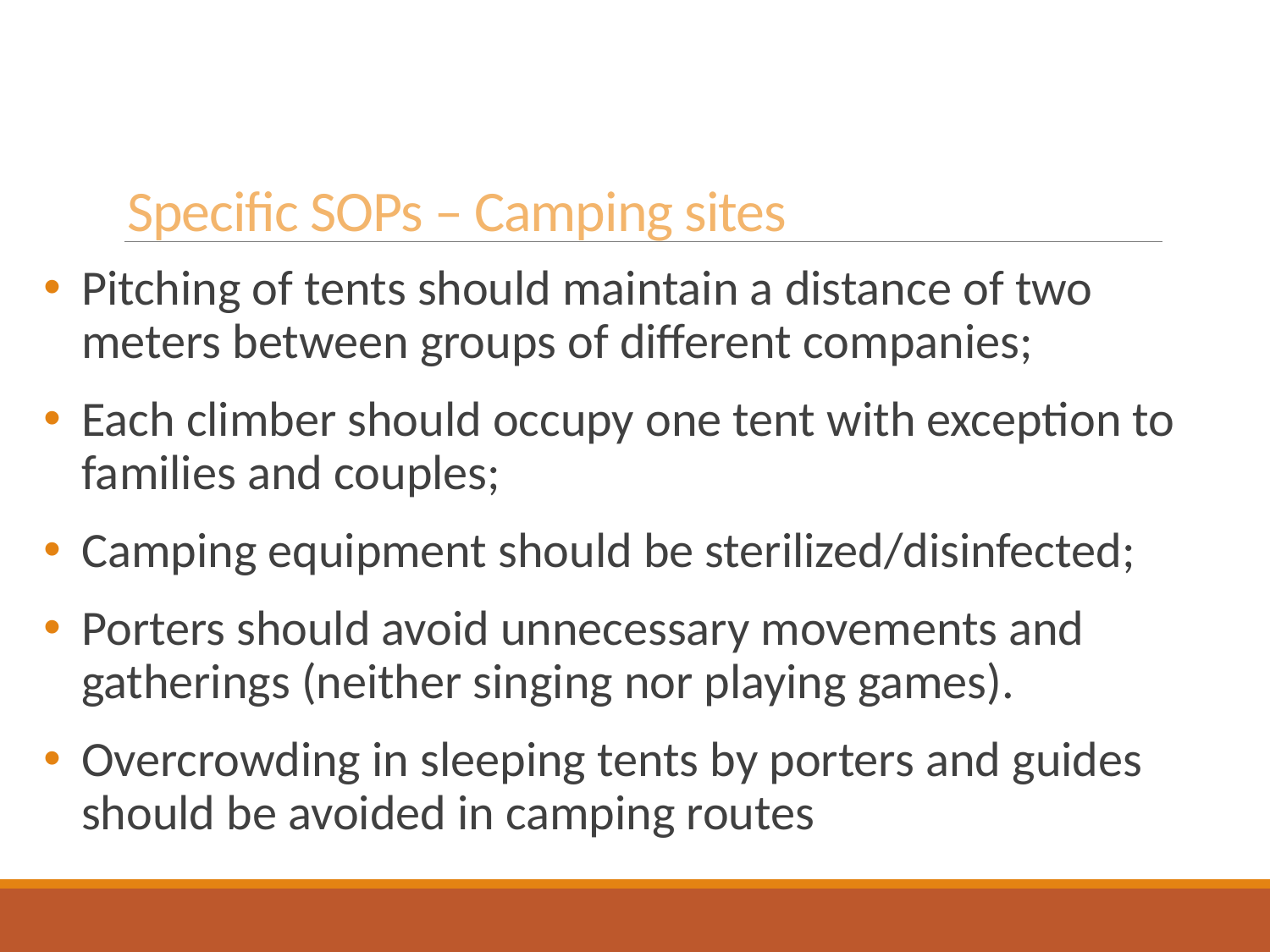

# Specific SOPs – Camping sites
Pitching of tents should maintain a distance of two meters between groups of different companies;
Each climber should occupy one tent with exception to families and couples;
Camping equipment should be sterilized/disinfected;
Porters should avoid unnecessary movements and gatherings (neither singing nor playing games).
Overcrowding in sleeping tents by porters and guides should be avoided in camping routes